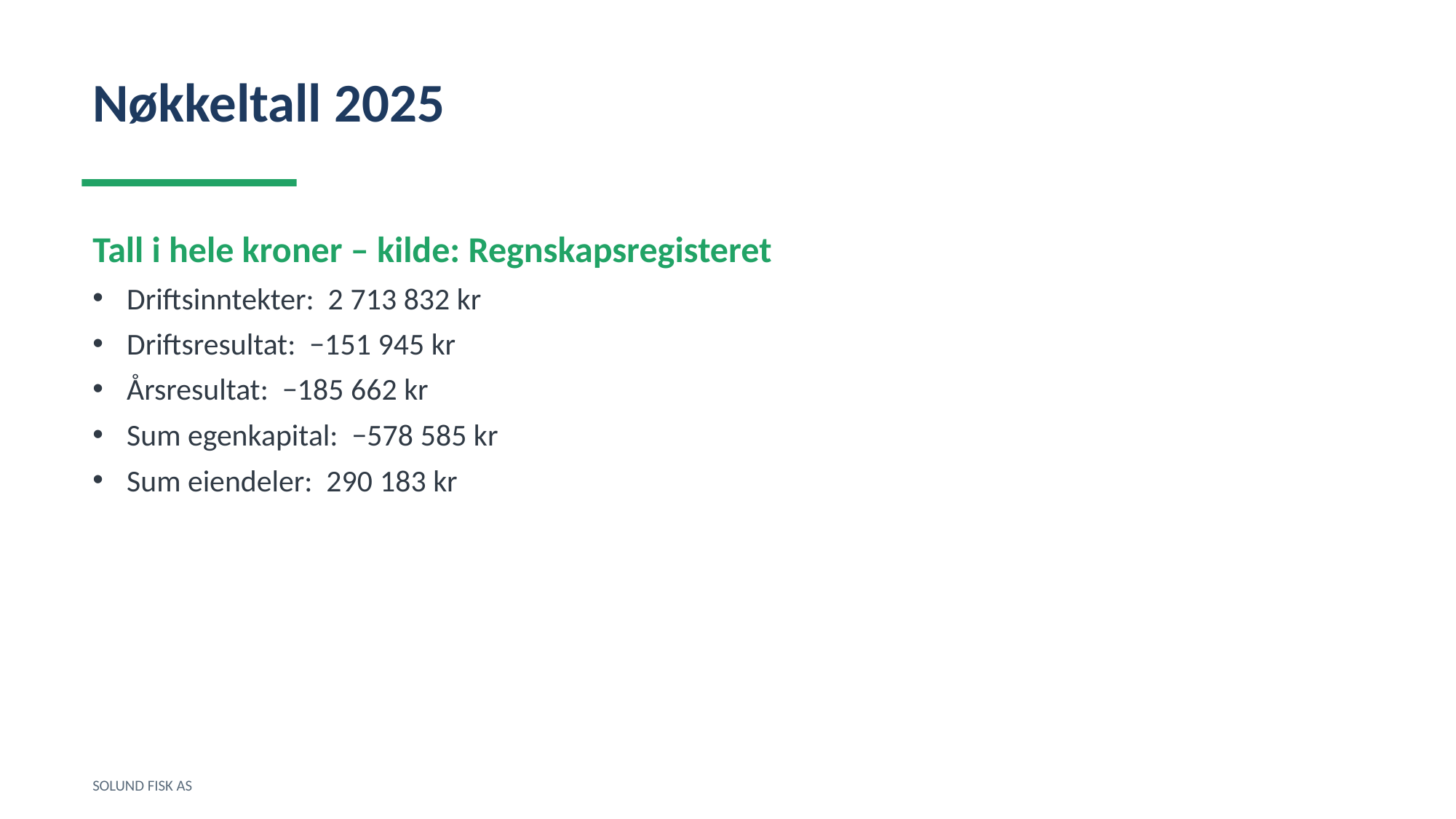

Nøkkeltall 2025

Tall i hele kroner – kilde: Regnskapsregisteret
Driftsinntekter:  2 713 832 kr
Driftsresultat:  −151 945 kr
Årsresultat:  −185 662 kr
Sum egenkapital:  −578 585 kr
Sum eiendeler:  290 183 kr
SOLUND FISK AS